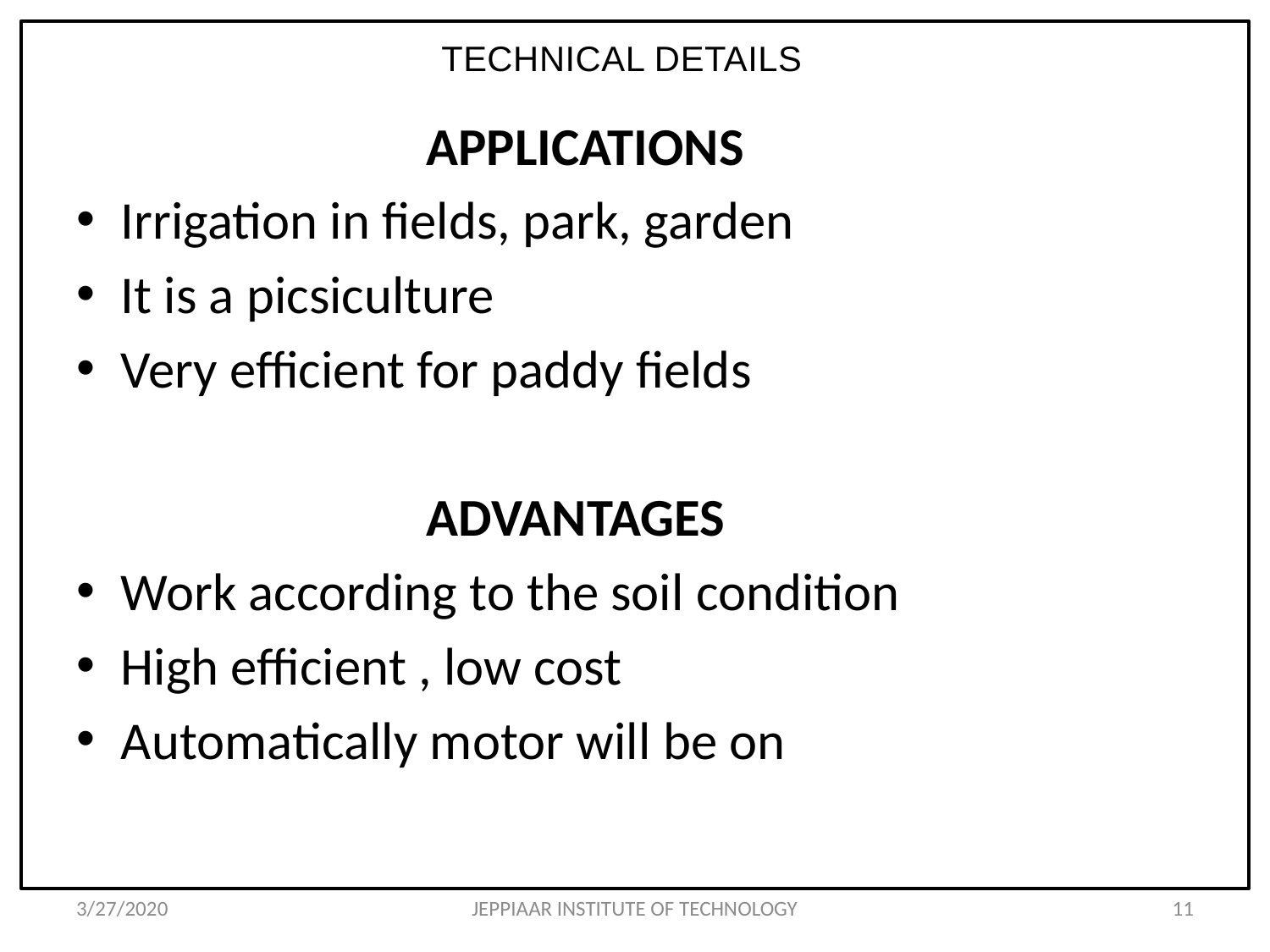

TECHNICAL DETAILS
                             APPLICATIONS
Irrigation in fields, park, garden
It is a picsiculture
Very efficient for paddy fields

                             ADVANTAGES
Work according to the soil condition
High efficient , low cost
Automatically motor will be on

3/27/2020
JEPPIAAR INSTITUTE OF TECHNOLOGY
11